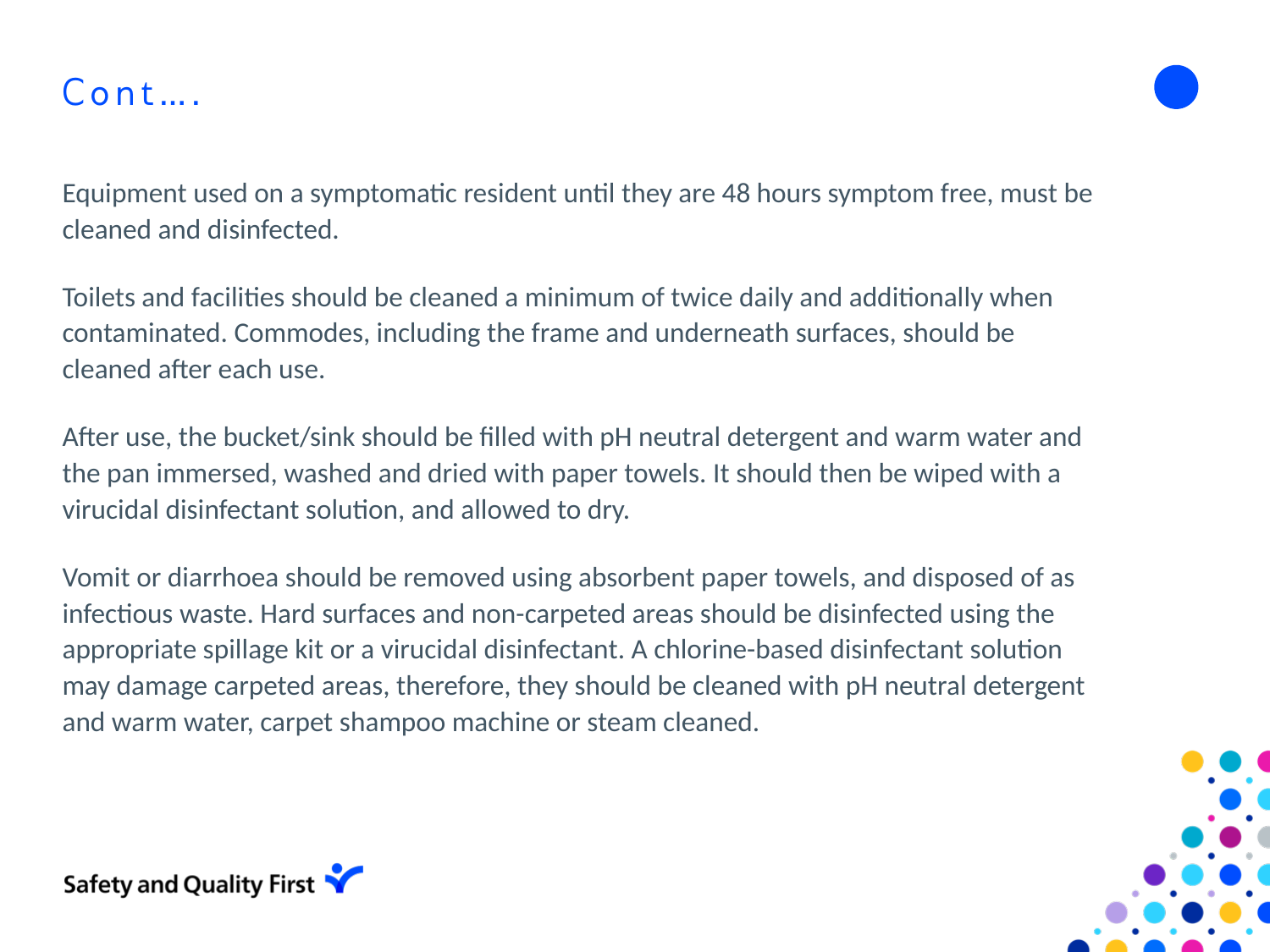

# Cont….

Equipment used on a symptomatic resident until they are 48 hours symptom free, must be cleaned and disinfected.
Toilets and facilities should be cleaned a minimum of twice daily and additionally when contaminated. Commodes, including the frame and underneath surfaces, should be cleaned after each use.
After use, the bucket/sink should be filled with pH neutral detergent and warm water and the pan immersed, washed and dried with paper towels. It should then be wiped with a virucidal disinfectant solution, and allowed to dry.
Vomit or diarrhoea should be removed using absorbent paper towels, and disposed of as infectious waste. Hard surfaces and non-carpeted areas should be disinfected using the appropriate spillage kit or a virucidal disinfectant. A chlorine-based disinfectant solution may damage carpeted areas, therefore, they should be cleaned with pH neutral detergent and warm water, carpet shampoo machine or steam cleaned.